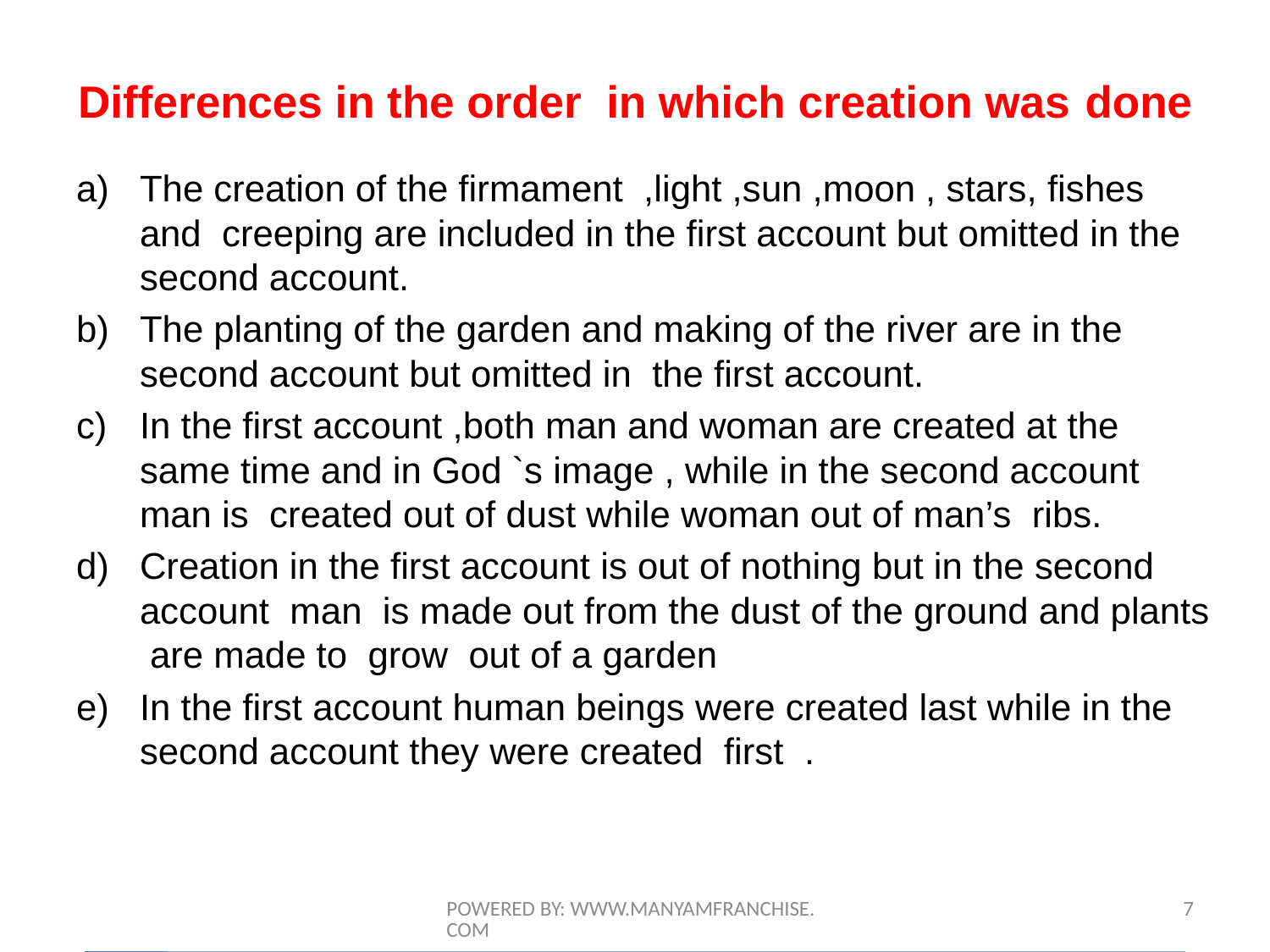

# Differences in the order  in which creation was done
The creation of the firmament  ,light ,sun ,moon , stars, fishes and  creeping are included in the first account but omitted in the second account.
The planting of the garden and making of the river are in the second account but omitted in  the first account.
In the first account ,both man and woman are created at the same time and in God `s image , while in the second account man is  created out of dust while woman out of man’s  ribs.
Creation in the first account is out of nothing but in the second account  man  is made out from the dust of the ground and plants  are made to  grow  out of a garden
In the first account human beings were created last while in the second account they were created  first  .

POWERED BY: WWW.MANYAMFRANCHISE.COM
7